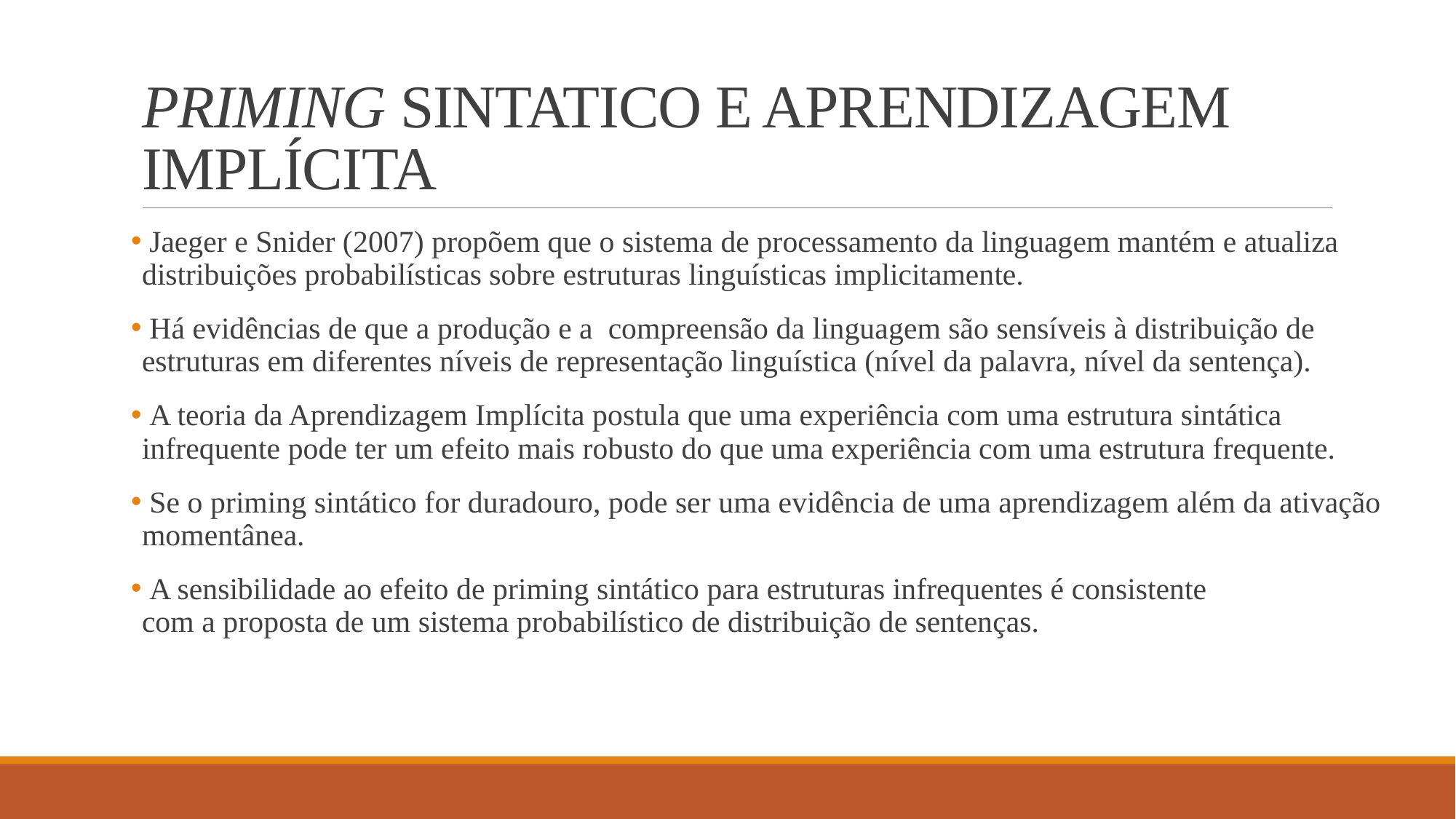

# PRIMING SINTATICO E APRENDIZAGEM IMPLÍCITA
 Jaeger e Snider (2007) propõem que o sistema de processamento da linguagem mantém e atualiza distribuições probabilísticas sobre estruturas linguísticas implicitamente.
 Há evidências de que a produção e a  compreensão da linguagem são sensíveis à distribuição de estruturas em diferentes níveis de representação linguística (nível da palavra, nível da sentença).
 A teoria da Aprendizagem Implícita postula que uma experiência com uma estrutura sintática infrequente pode ter um efeito mais robusto do que uma experiência com uma estrutura frequente.
 Se o priming sintático for duradouro, pode ser uma evidência de uma aprendizagem além da ativação momentânea.
 A sensibilidade ao efeito de priming sintático para estruturas infrequentes é consistente com a proposta de um sistema probabilístico de distribuição de sentenças.